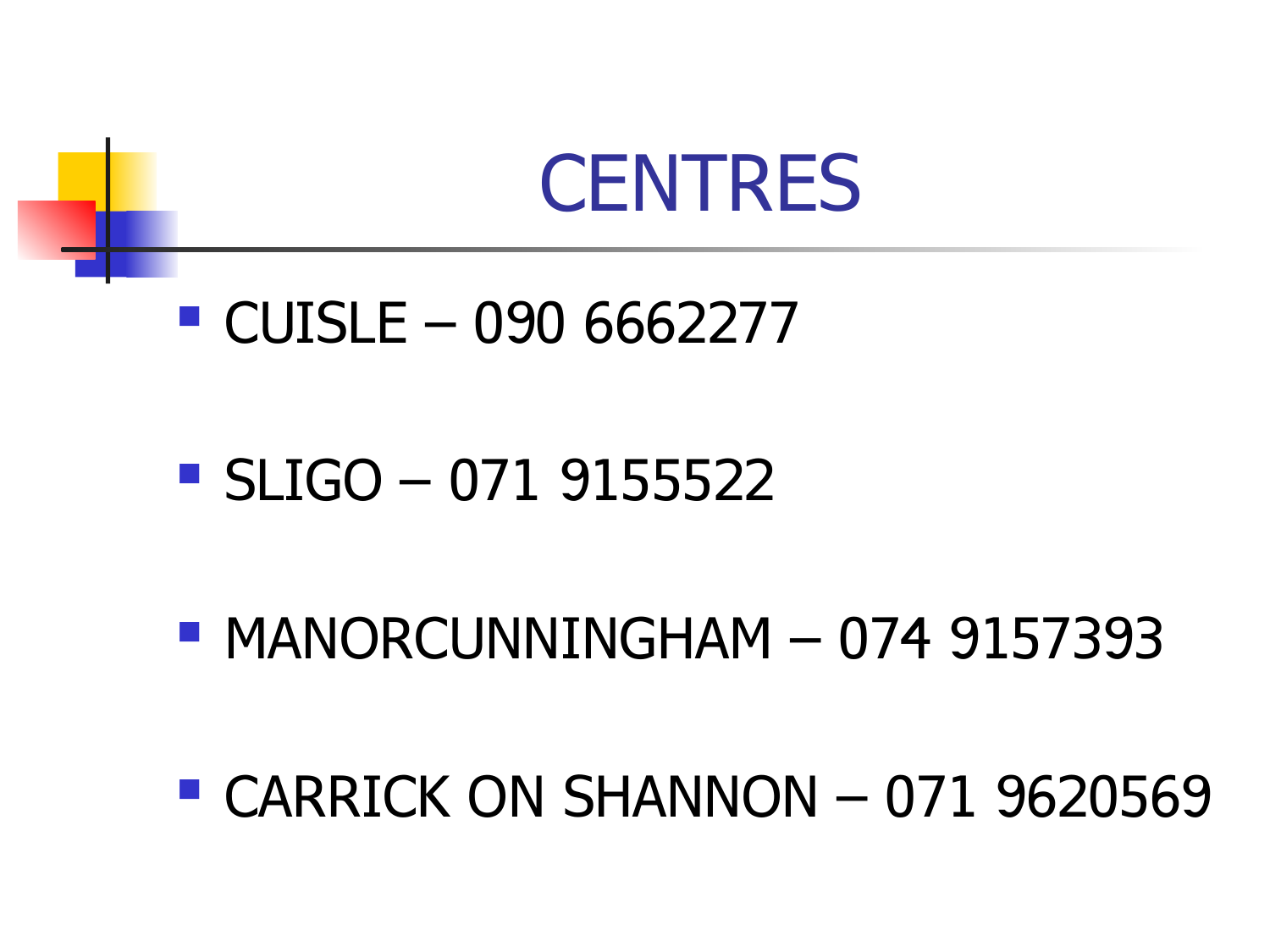

# CENTRES
CUISLE – 090 6662277

SLIGO – 071 9155522

MANORCUNNINGHAM – 074 9157393

CARRICK ON SHANNON – 071 9620569